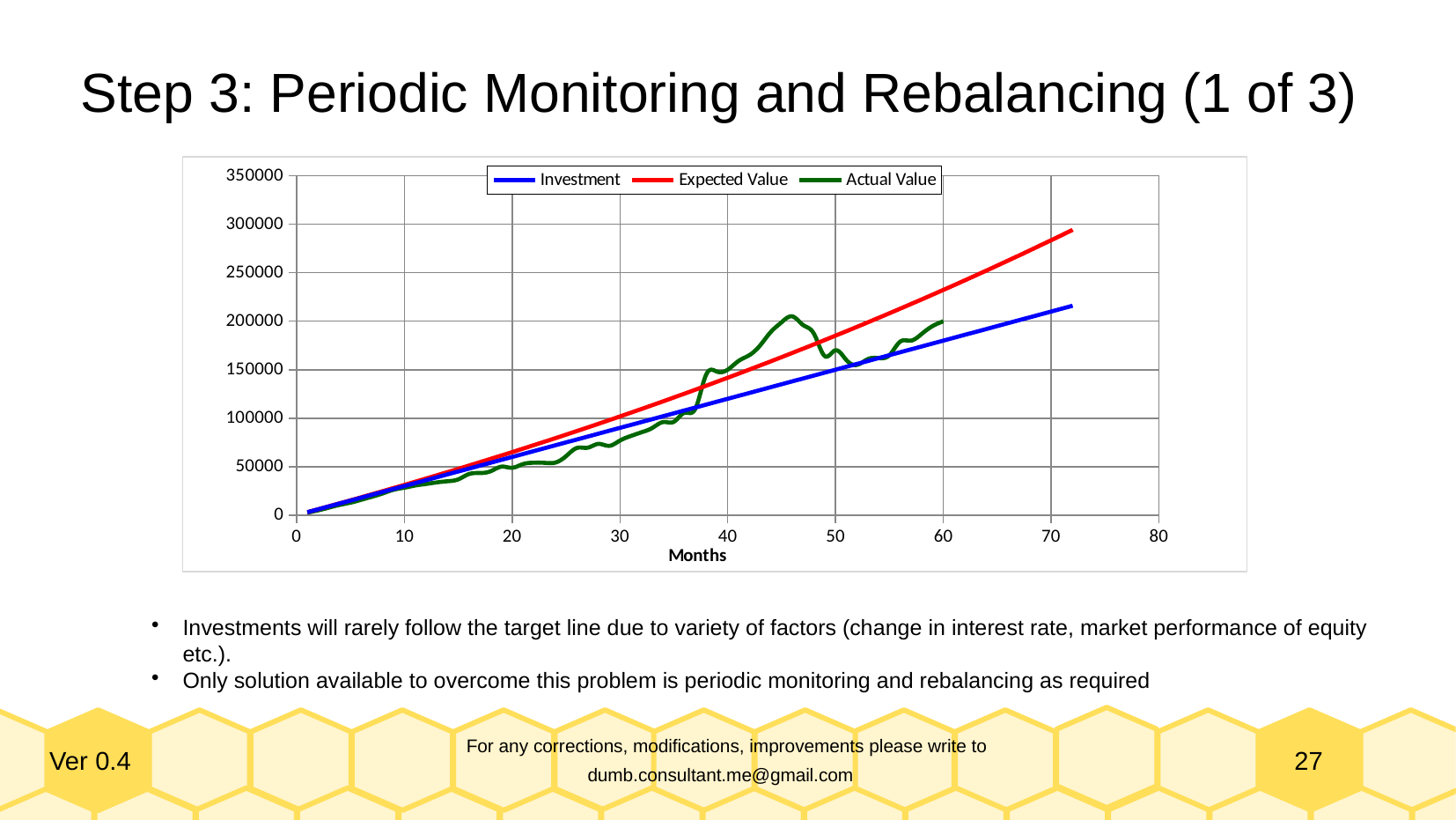

Step 3: Periodic Monitoring and Rebalancing (1 of 3)

### Chart

| Category | Investment | Expected Value | Actual Value |
|---|---|---|---|
Investments will rarely follow the target line due to variety of factors (change in interest rate, market performance of equity etc.).
Only solution available to overcome this problem is periodic monitoring and rebalancing as required